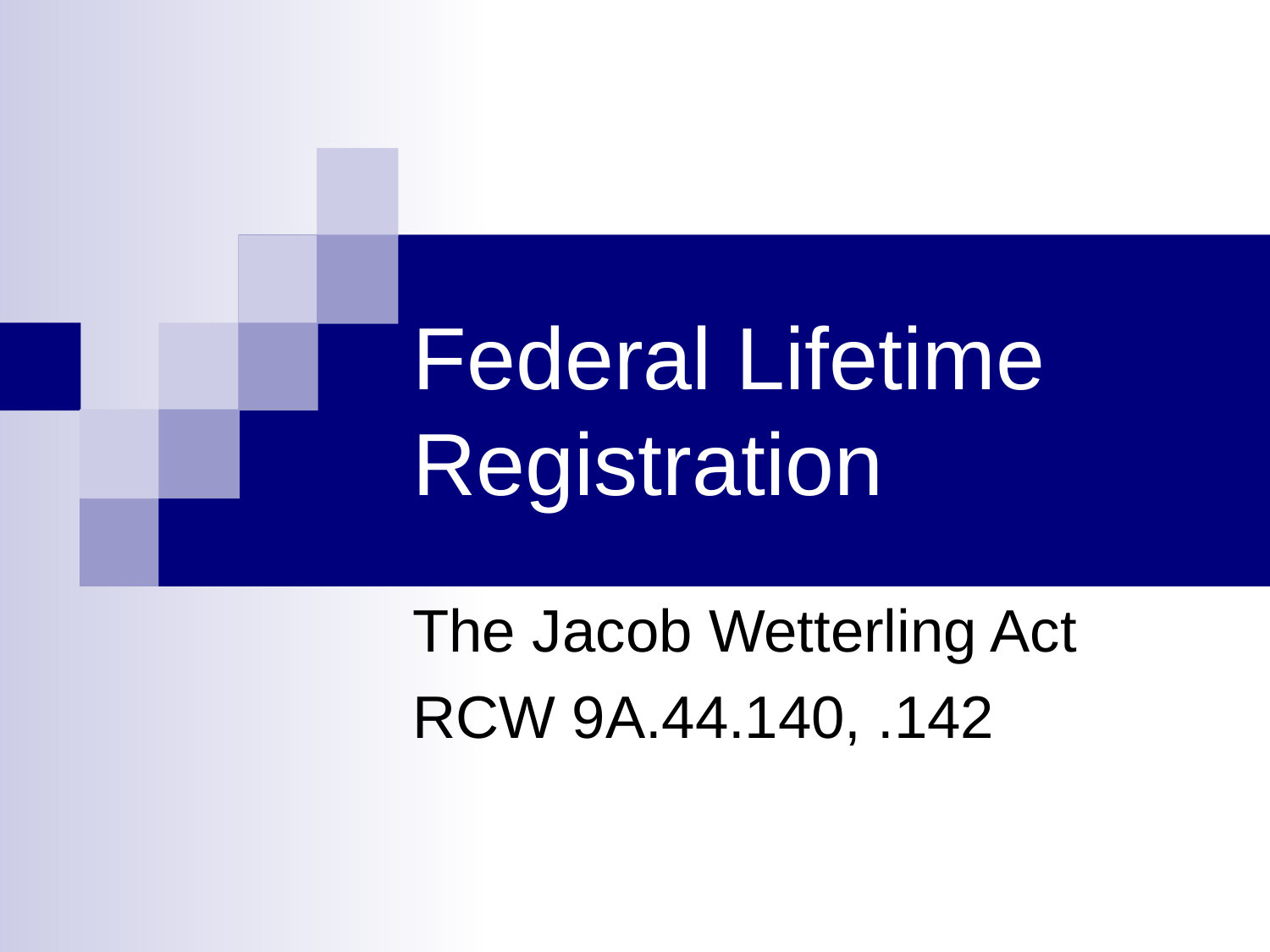

# Federal Lifetime Registration
The Jacob Wetterling Act
RCW 9A.44.140, .142